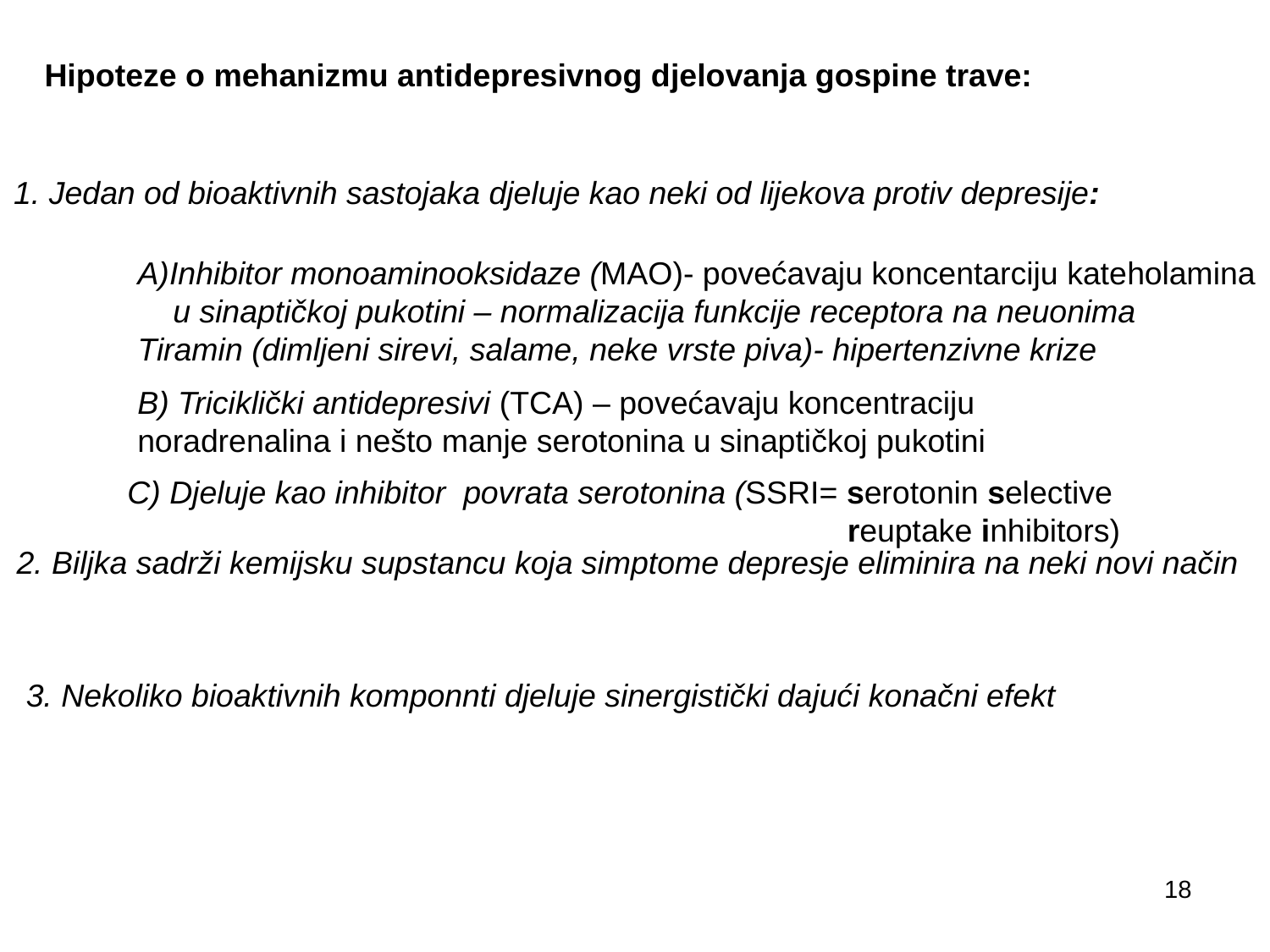

Hipoteze o mehanizmu antidepresivnog djelovanja gospine trave:
1. Jedan od bioaktivnih sastojaka djeluje kao neki od lijekova protiv depresije:
A)Inhibitor monoaminooksidaze (MAO)- povećavaju koncentarciju kateholamina
    u sinaptičkoj pukotini – normalizacija funkcije receptora na neuonima
Tiramin (dimljeni sirevi, salame, neke vrste piva)- hipertenzivne krize

B) Triciklički antidepresivi (TCA) – povećavaju koncentraciju noradrenalina i nešto manje serotonina u sinaptičkoj pukotini
C) Djeluje kao inhibitor  povrata serotonina (SSRI= serotonin selective
                                                                                 reuptake inhibitors)
2. Biljka sadrži kemijsku supstancu koja simptome depresje eliminira na neki novi način
3. Nekoliko bioaktivnih komponnti djeluje sinergistički dajući konačni efekt
Hamilton rating scale fo depression – 21 ili 24 simptoma klasificira s brojevima od 0-2

18
Hamiltnova ljestvica klasifikacije depresije -